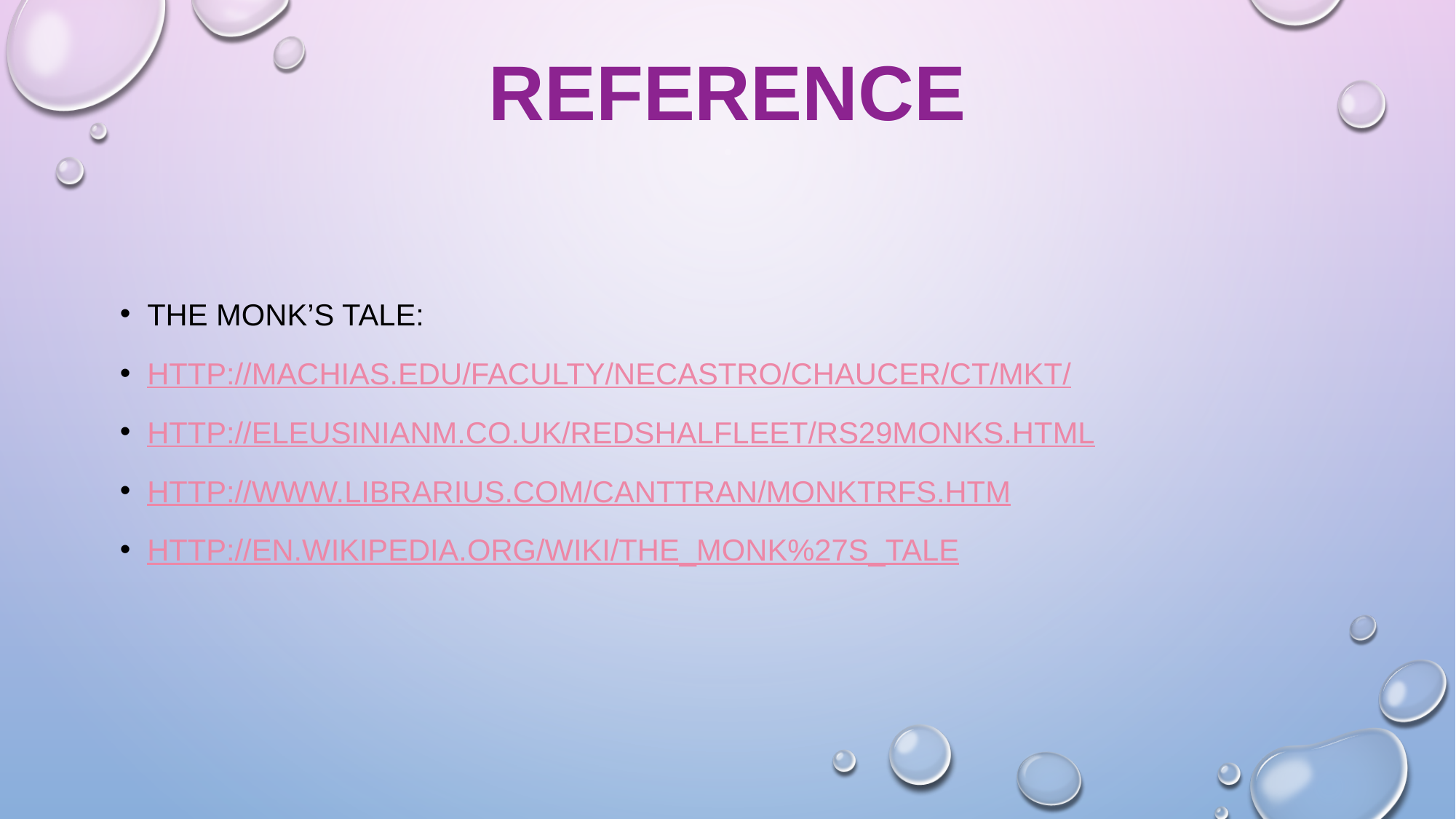

# reference
The monk’s tale:
http://machias.edu/faculty/necastro/chaucer/ct/mkt/
http://eleusinianm.co.uk/redShalfleet/rs29monks.html
http://www.librarius.com/canttran/monktrfs.htm
http://en.wikipedia.org/wiki/The_Monk%27s_Tale